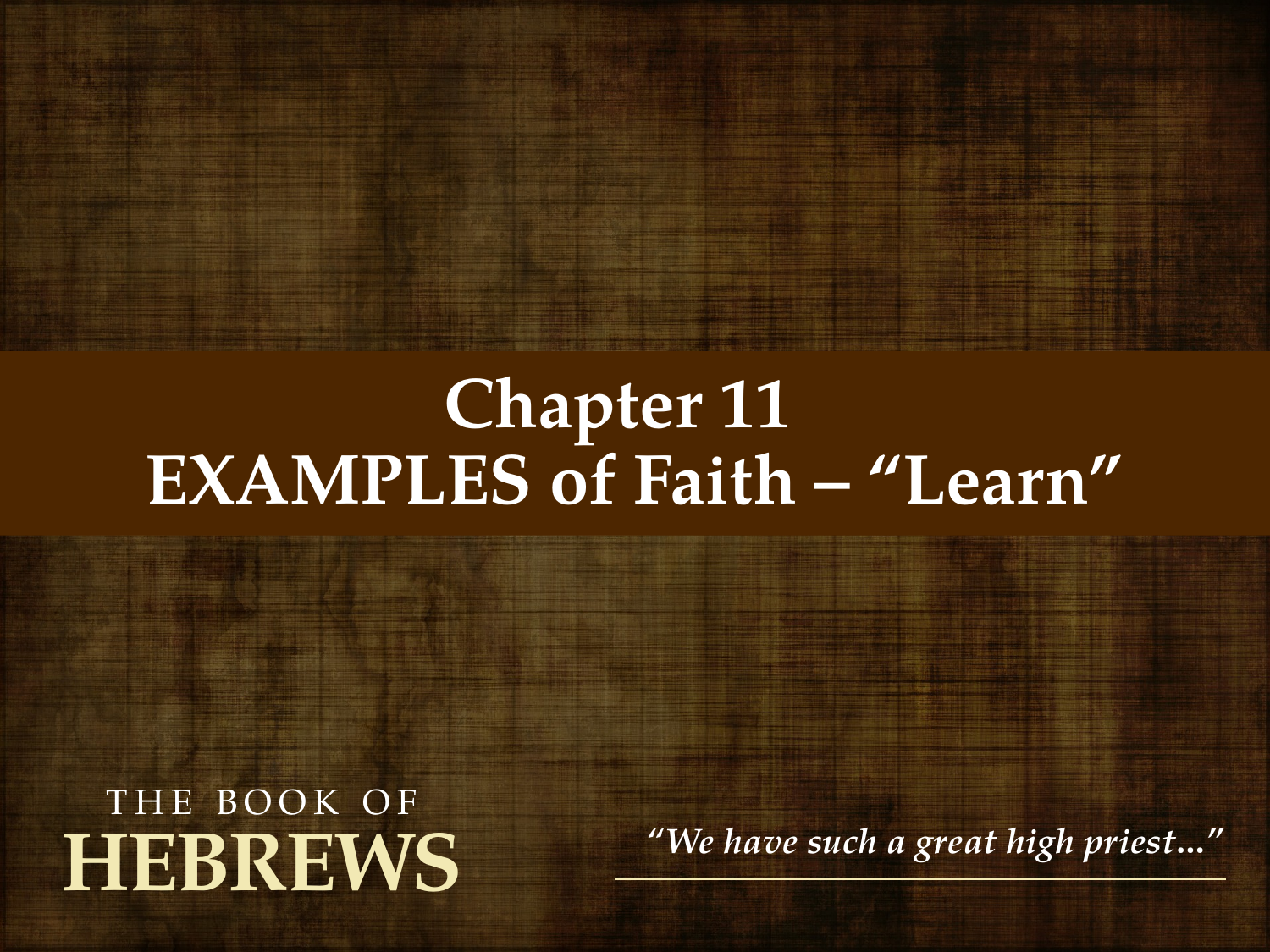

# Chapter 11
EXAMPLES of Faith – “Learn”
THE BOOK OF
“We have such a great high priest…”
HEBREWS